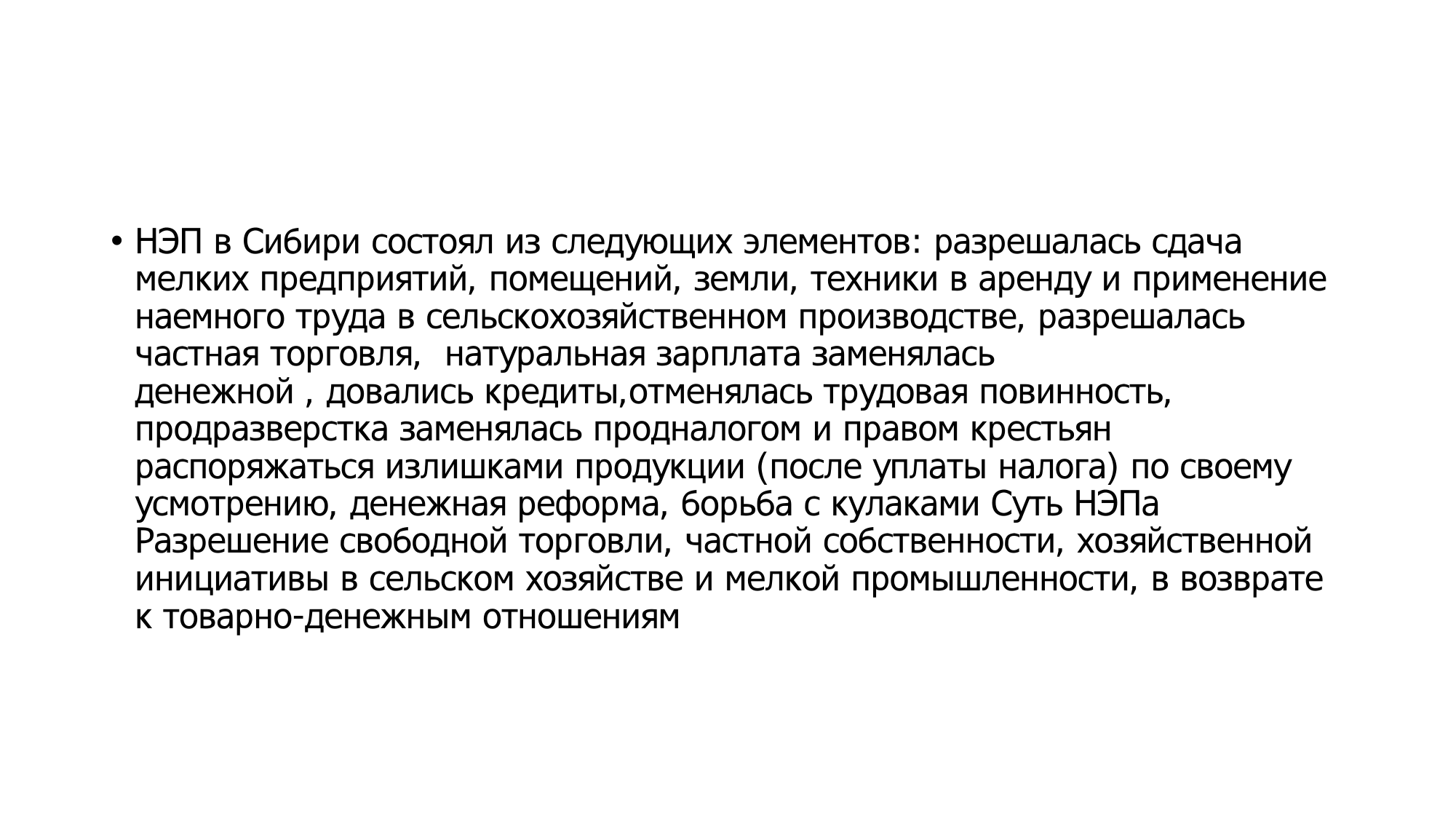

#
НЭП в Сибири состоял из следующих элементов: разрешалась сдача мелких предприятий, помещений, земли, техники в аренду и применение наемного труда в сельскохозяйственном производстве, разрешалась частная торговля,  натуральная зарплата заменялась денежной , довались кредиты,отменялась трудовая повинность, продразверстка заменялась продналогом и правом крестьян распоряжаться излишками продукции (после уплаты налога) по своему усмотрению, денежная реформа, борьба с кулаками Суть НЭПа Разрешение свободной торговли, частной собственности, хозяйственной инициативы в сельском хозяйстве и мелкой промышленности, в возврате к товарно-денежным отношениям